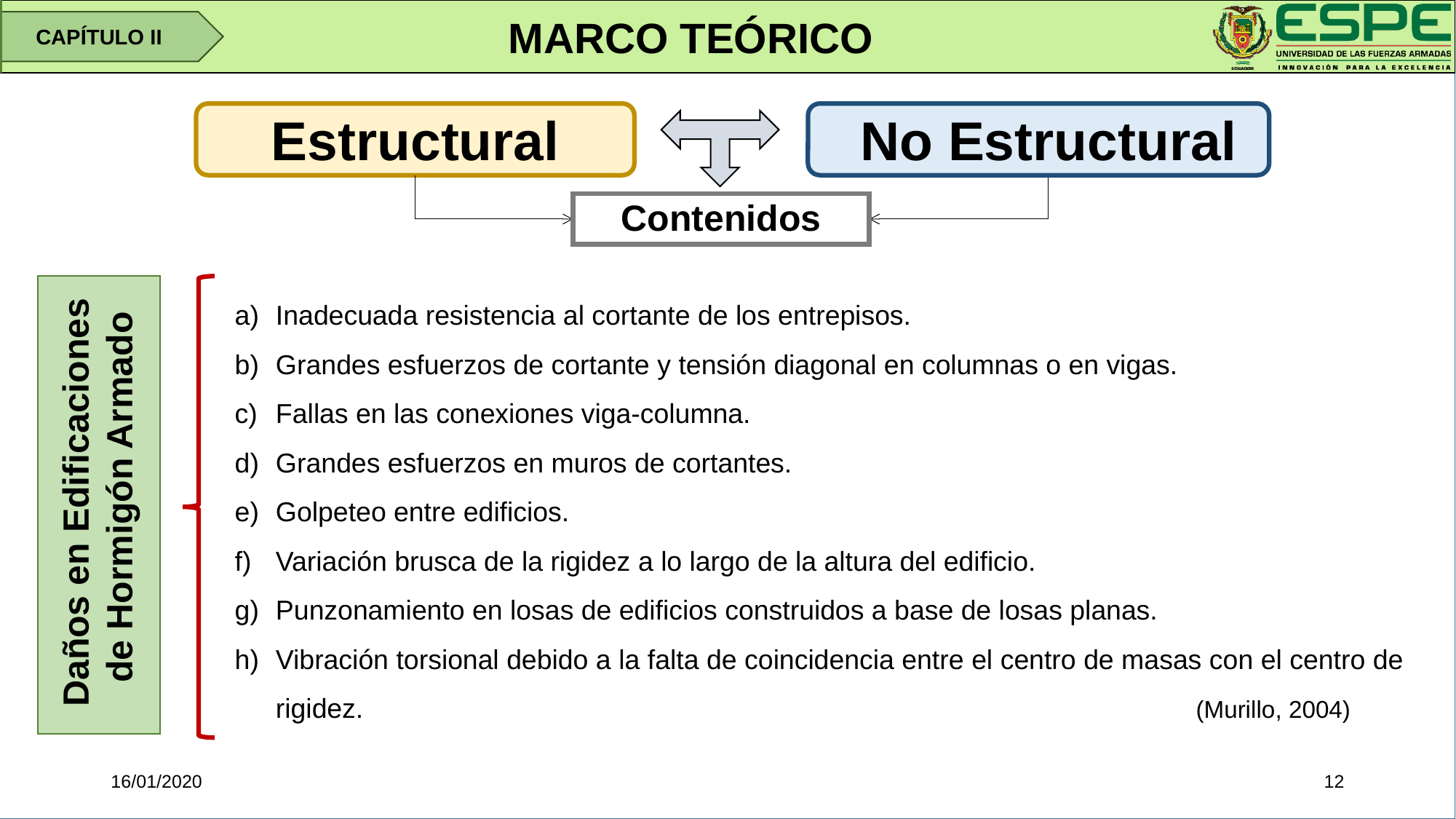

MARCO TEÓRICO
CAPÍTULO II

Estructural
No Estructural

Contenidos

Inadecuada resistencia al cortante de los entrepisos.
Grandes esfuerzos de cortante y tensión diagonal en columnas o en vigas.
Fallas en las conexiones viga-columna.
Grandes esfuerzos en muros de cortantes.
Golpeteo entre edificios.
Variación brusca de la rigidez a lo largo de la altura del edificio.
Punzonamiento en losas de edificios construidos a base de losas planas.
Vibración torsional debido a la falta de coincidencia entre el centro de masas con el centro de rigidez. 								       (Murillo, 2004)
# Daños en Edificaciones de Hormigón Armado
16/01/2020
12